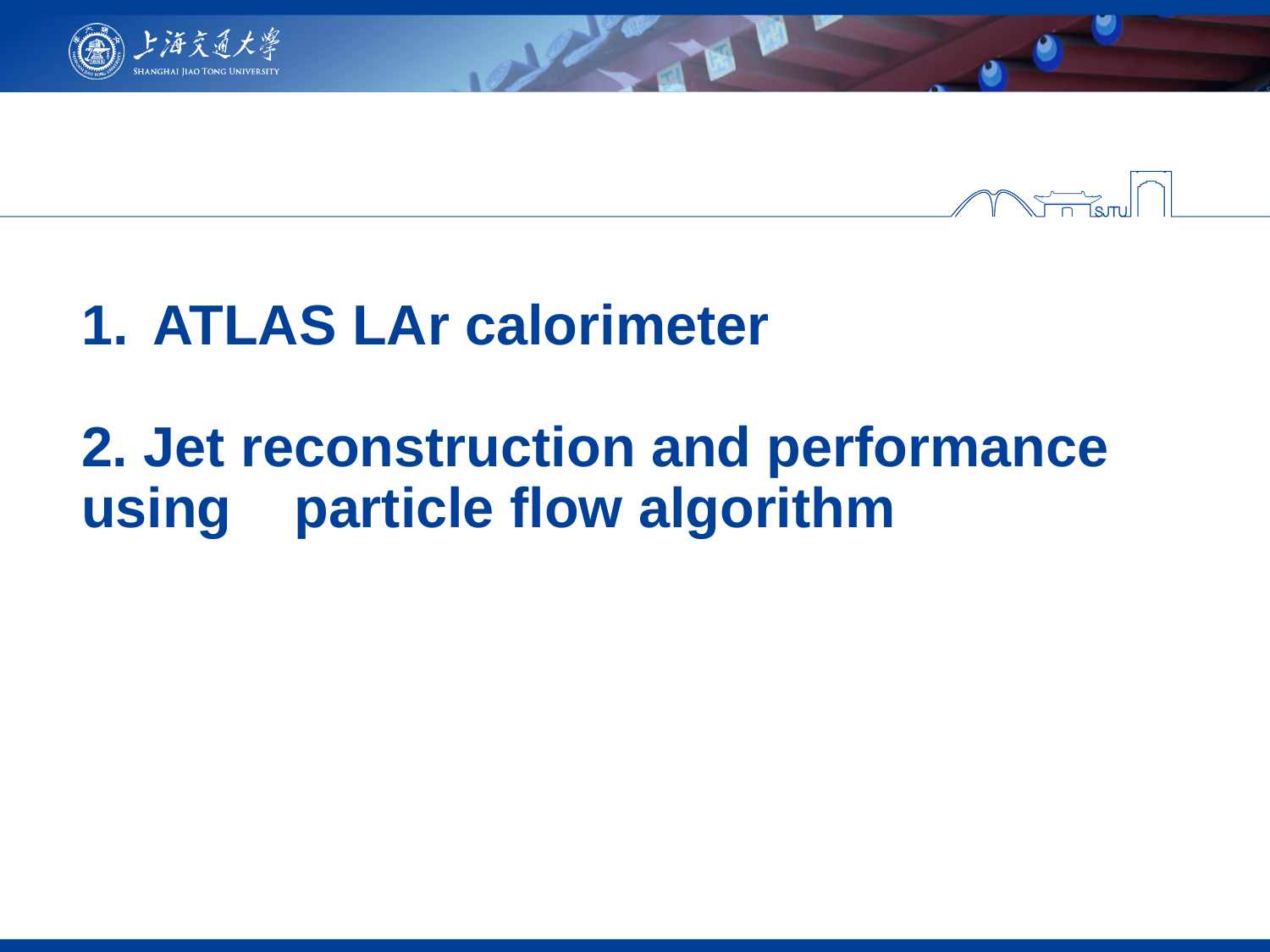

ATLAS LAr calorimeter

2. Jet reconstruction and performance using    particle flow algorithm